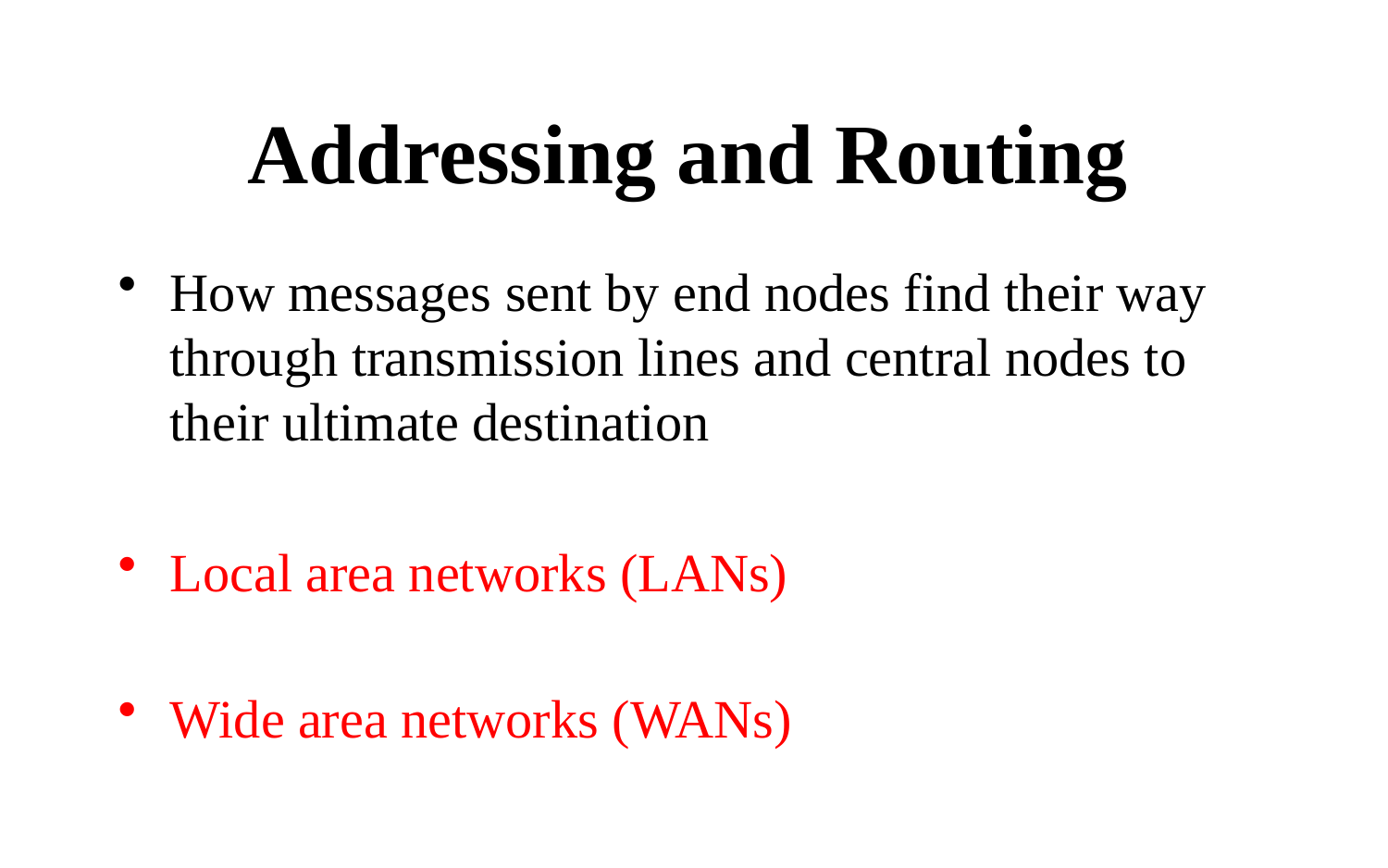

# Addressing and Routing
How messages sent by end nodes find their way through transmission lines and central nodes to their ultimate destination

Local area networks (LANs)

Wide area networks (WANs)